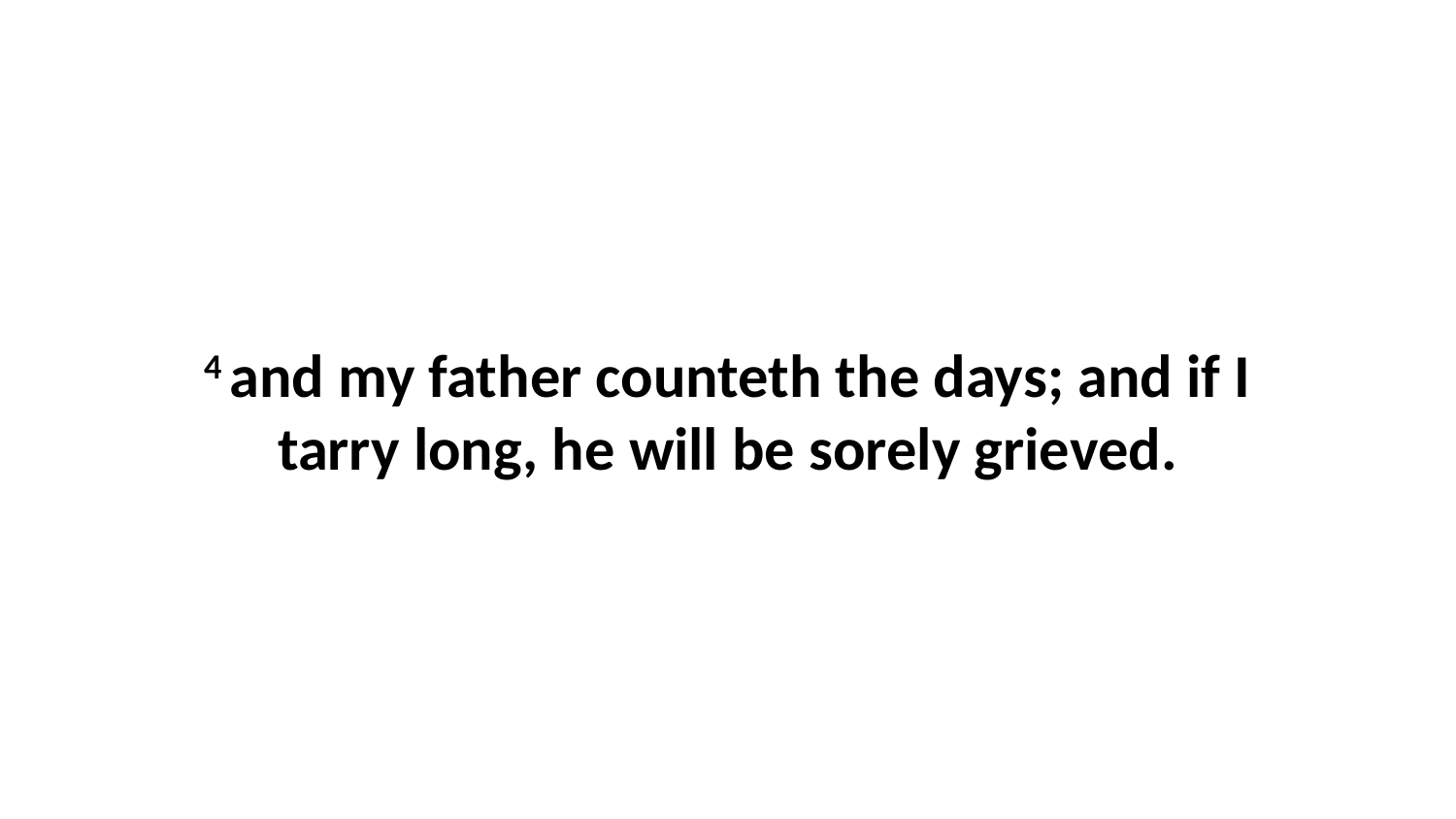

4 and my father counteth the days; and if I tarry long, he will be sorely grieved.